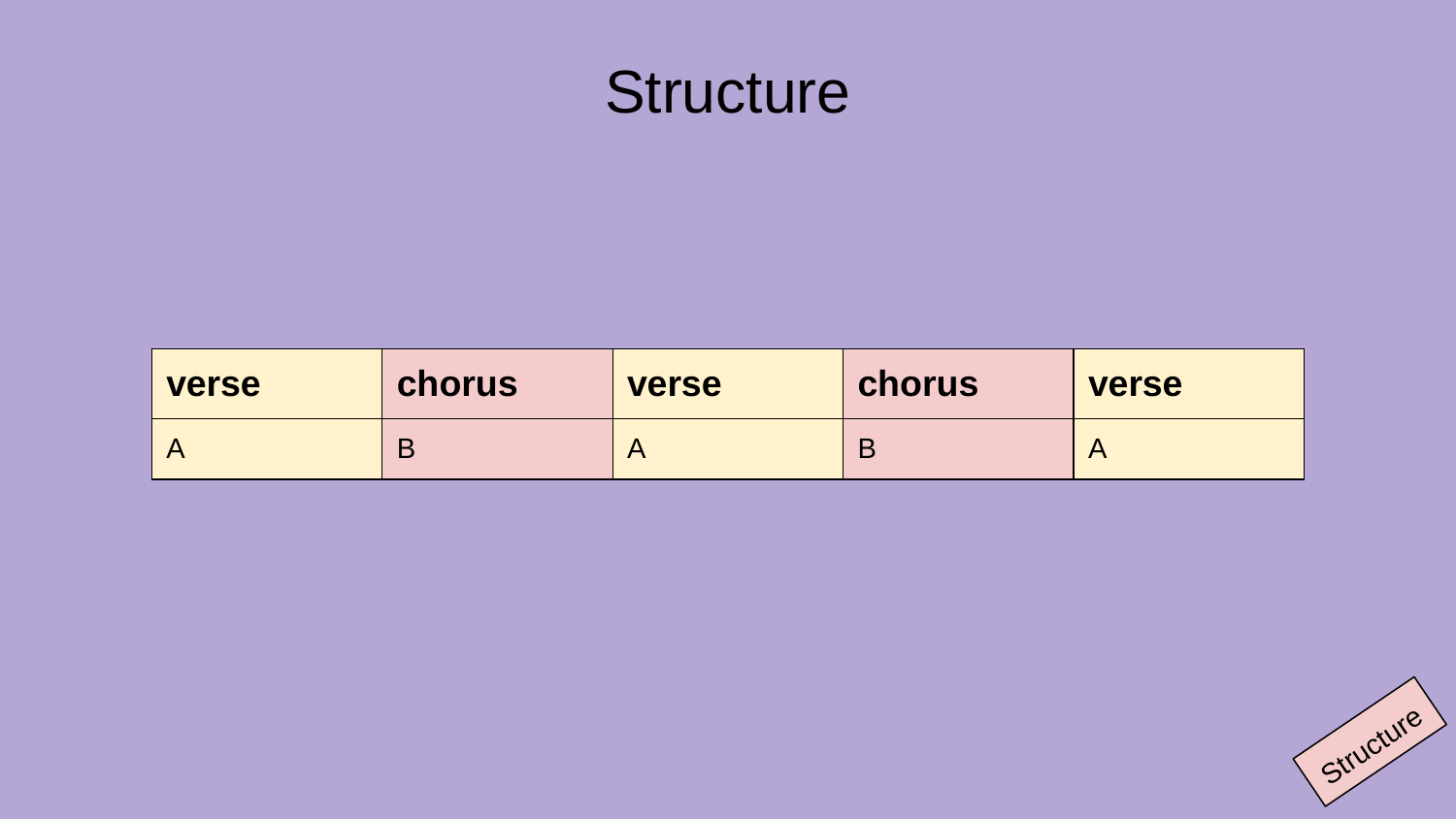

Structure
| verse | chorus | verse | chorus | verse |
| --- | --- | --- | --- | --- |
| A | B | A | B | A |
Structure